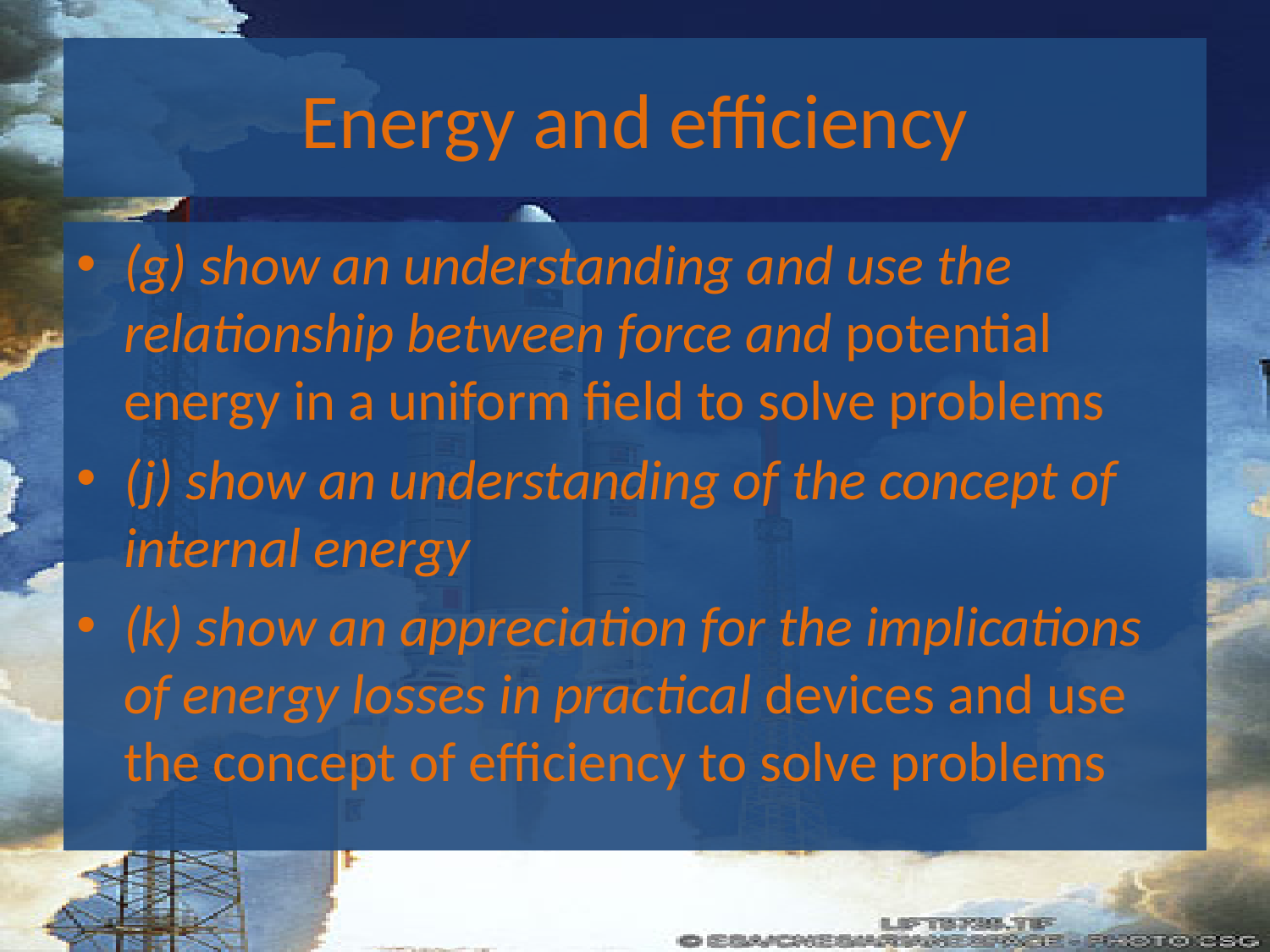

# Energy and efficiency
(g) show an understanding and use the relationship between force and potential energy in a uniform field to solve problems
(j) show an understanding of the concept of internal energy
(k) show an appreciation for the implications of energy losses in practical devices and use the concept of efficiency to solve problems